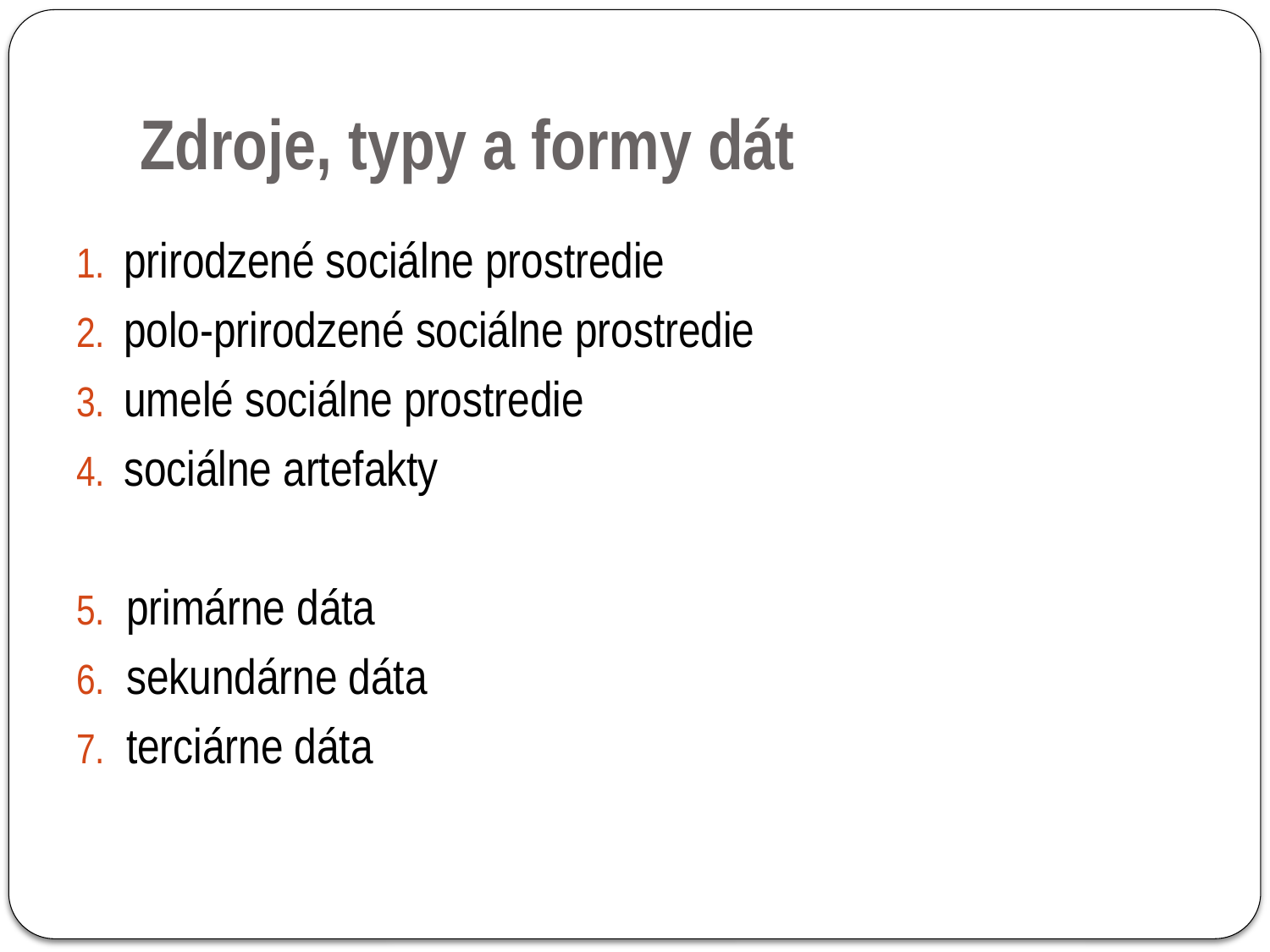

# Zdroje, typy a formy dát
prirodzené sociálne prostredie
polo-prirodzené sociálne prostredie
umelé sociálne prostredie
sociálne artefakty

primárne dáta
sekundárne dáta
terciárne dáta